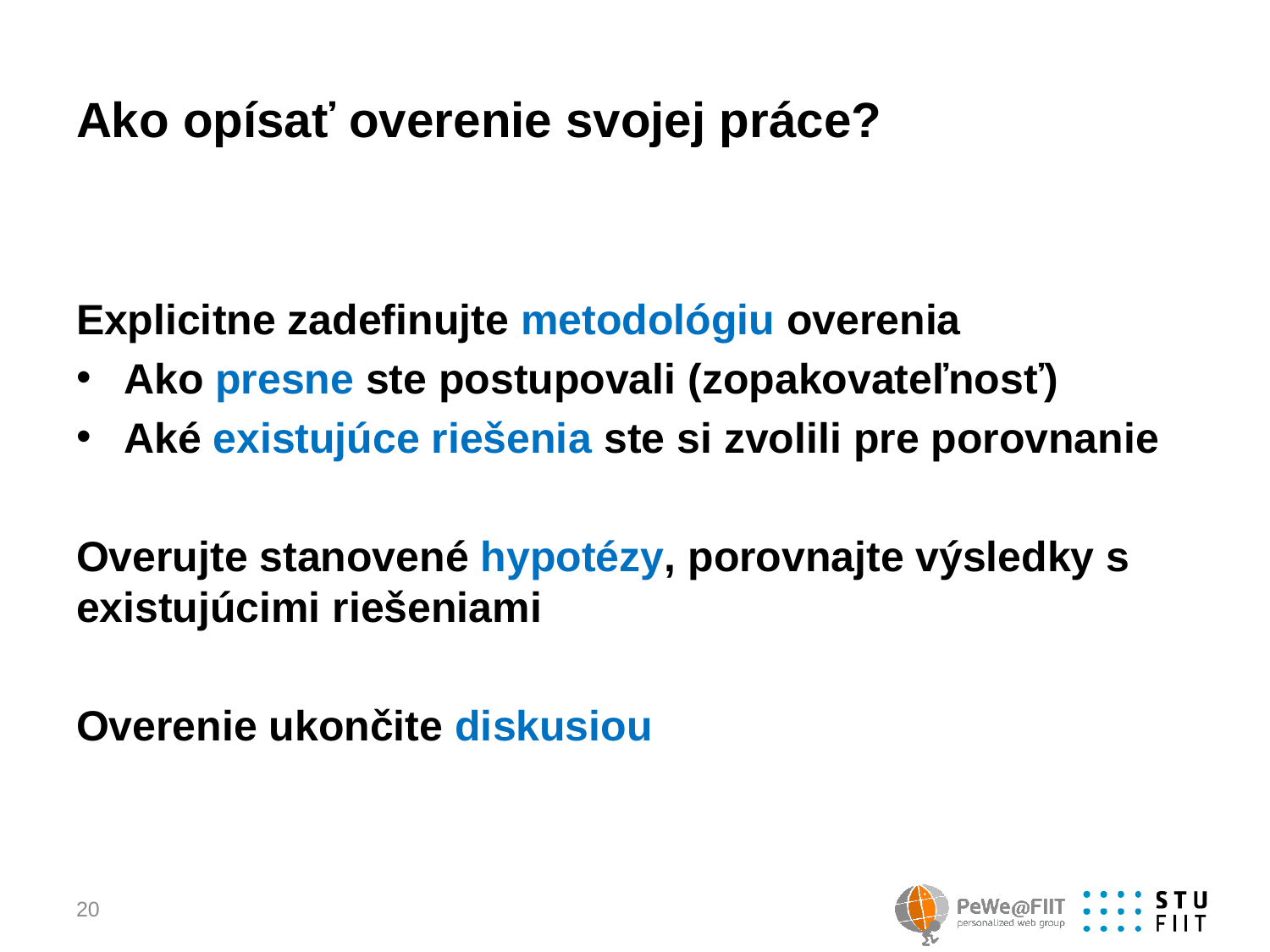

# Ako opísať overenie svojej práce?
Explicitne zadefinujte metodológiu overenia
Ako presne ste postupovali (zopakovateľnosť)
Aké existujúce riešenia ste si zvolili pre porovnanie

Overujte stanovené hypotézy, porovnajte výsledky s existujúcimi riešeniami

Overenie ukončite diskusiou

20